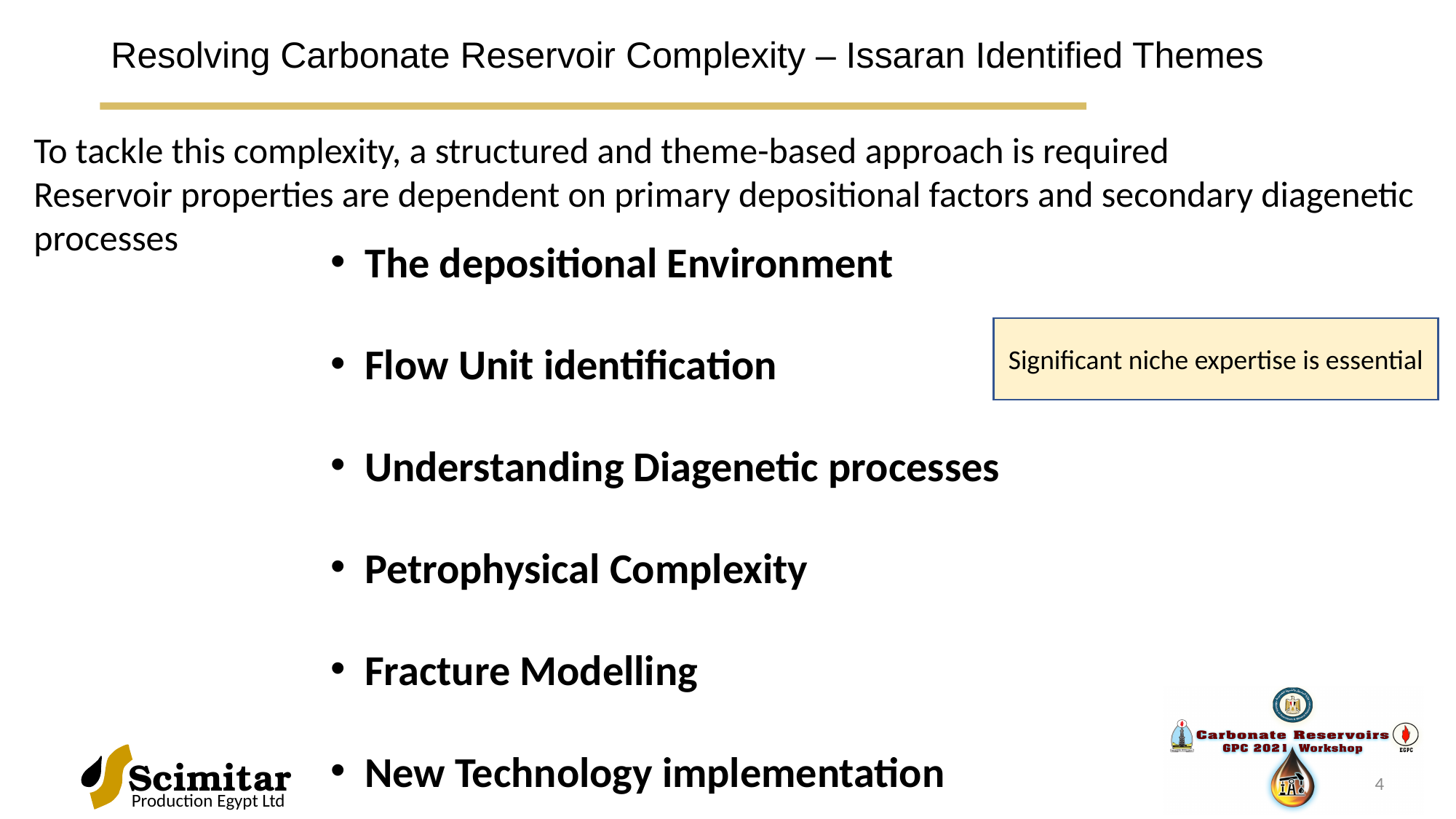

# Resolving Carbonate Reservoir Complexity – Issaran Identified Themes
To tackle this complexity, a structured and theme-based approach is required
Reservoir properties are dependent on primary depositional factors and secondary diagenetic processes
The depositional Environment

Flow Unit identification

Understanding Diagenetic processes

Petrophysical Complexity

Fracture Modelling

New Technology implementation

Significant niche expertise is essential
4